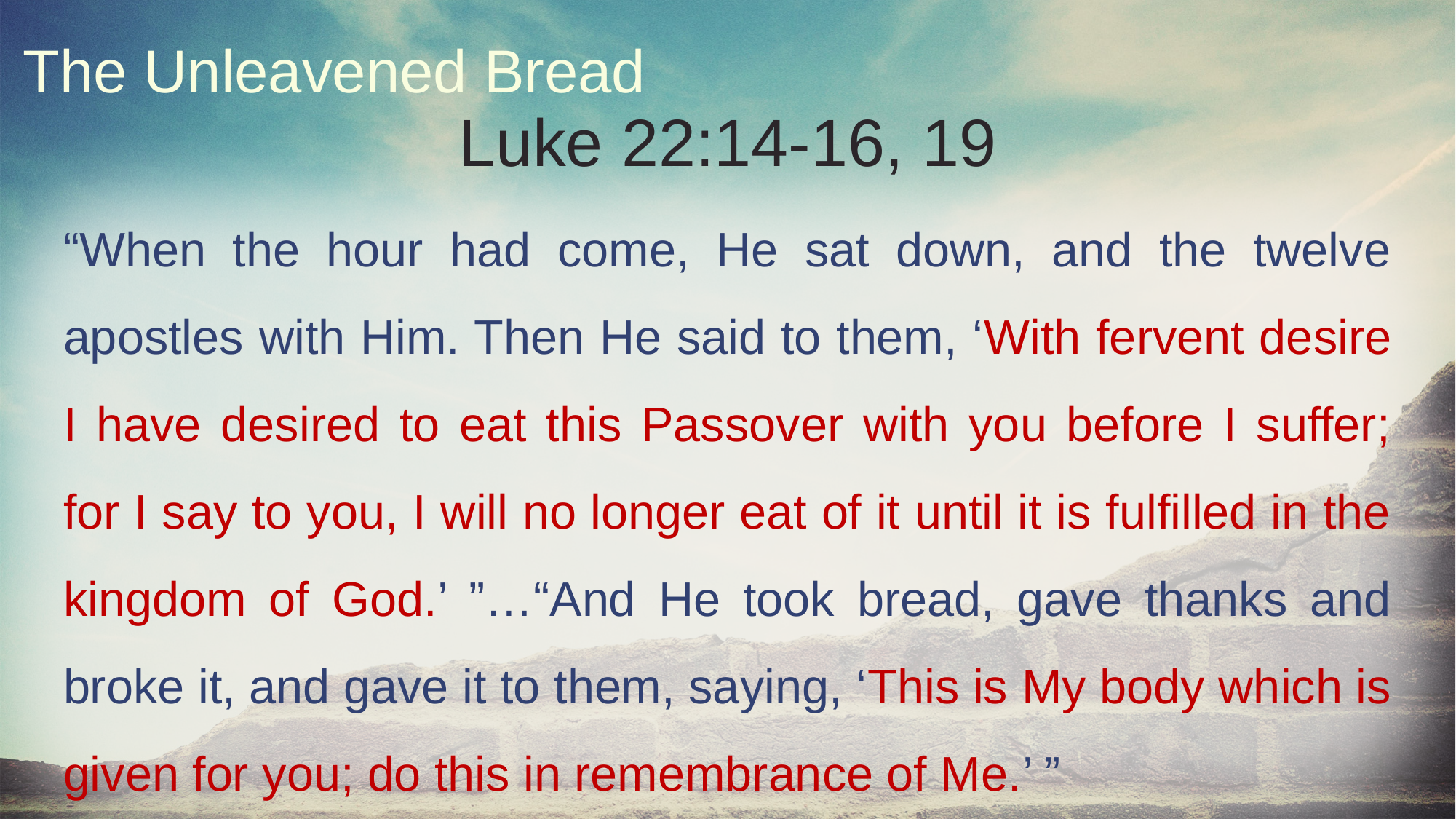

The Unleavened Bread
Luke 22:14-16, 19
“When the hour had come, He sat down, and the twelve apostles with Him. Then He said to them, ‘With fervent desire I have desired to eat this Passover with you before I suffer; for I say to you, I will no longer eat of it until it is fulfilled in the kingdom of God.’ ”…“And He took bread, gave thanks and broke it, and gave it to them, saying, ‘This is My body which is given for you; do this in remembrance of Me.’ ”